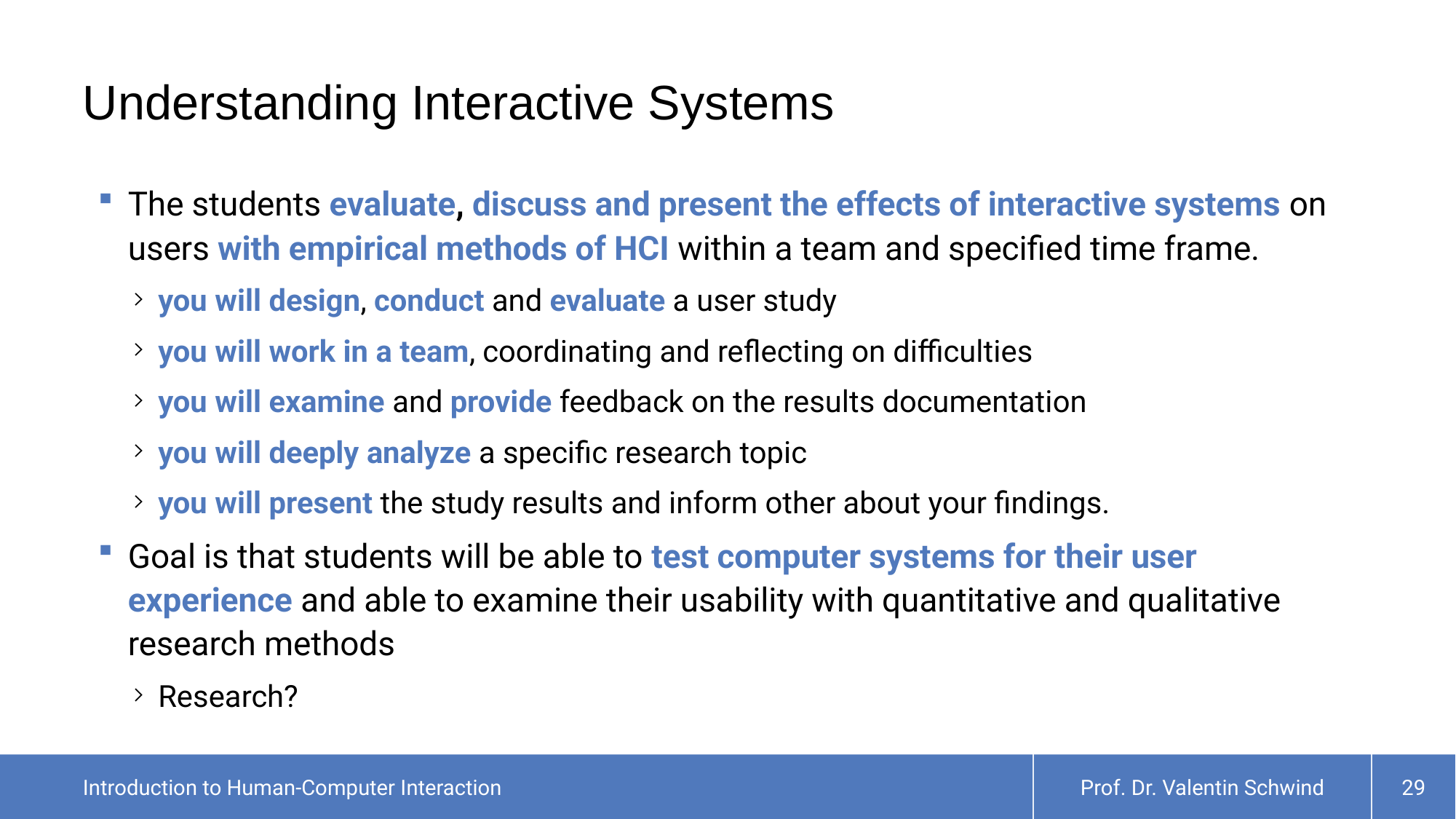

# Understanding Interactive Systems
The students evaluate, discuss and present the effects of interactive systems on users with empirical methods of HCI within a team and specified time frame.
you will design, conduct and evaluate a user study
you will work in a team, coordinating and reflecting on difficulties
you will examine and provide feedback on the results documentation
you will deeply analyze a specific research topic
you will present the study results and inform other about your findings.
Goal is that students will be able to test computer systems for their user experience and able to examine their usability with quantitative and qualitative research methods
Research?

Introduction to Human-Computer Interaction
Prof. Dr. Valentin Schwind
29